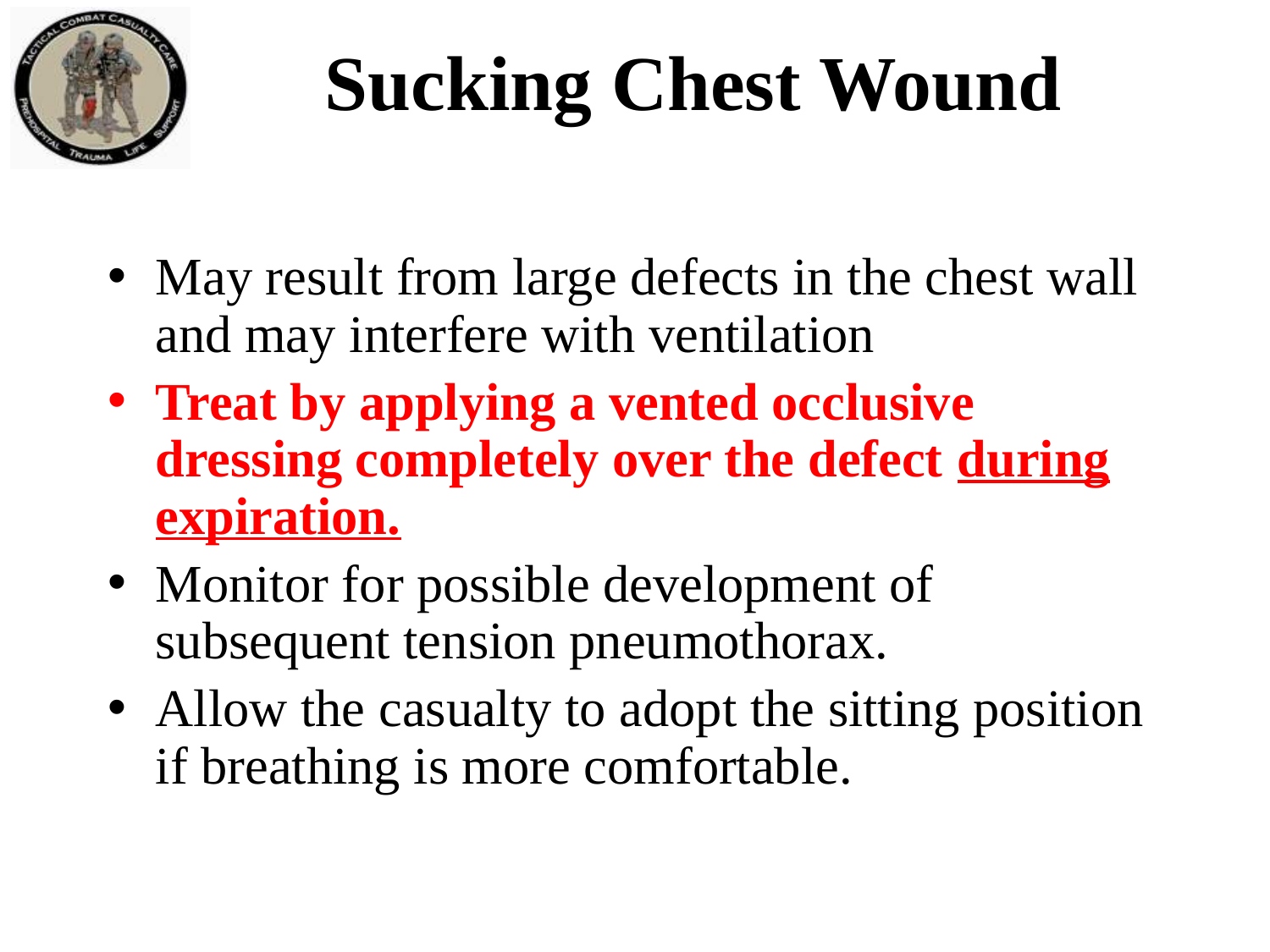

# Sucking Chest Wound
May result from large defects in the chest wall and may interfere with ventilation
Treat by applying a vented occlusive dressing completely over the defect during expiration.
Monitor for possible development of subsequent tension pneumothorax.
Allow the casualty to adopt the sitting position if breathing is more comfortable.